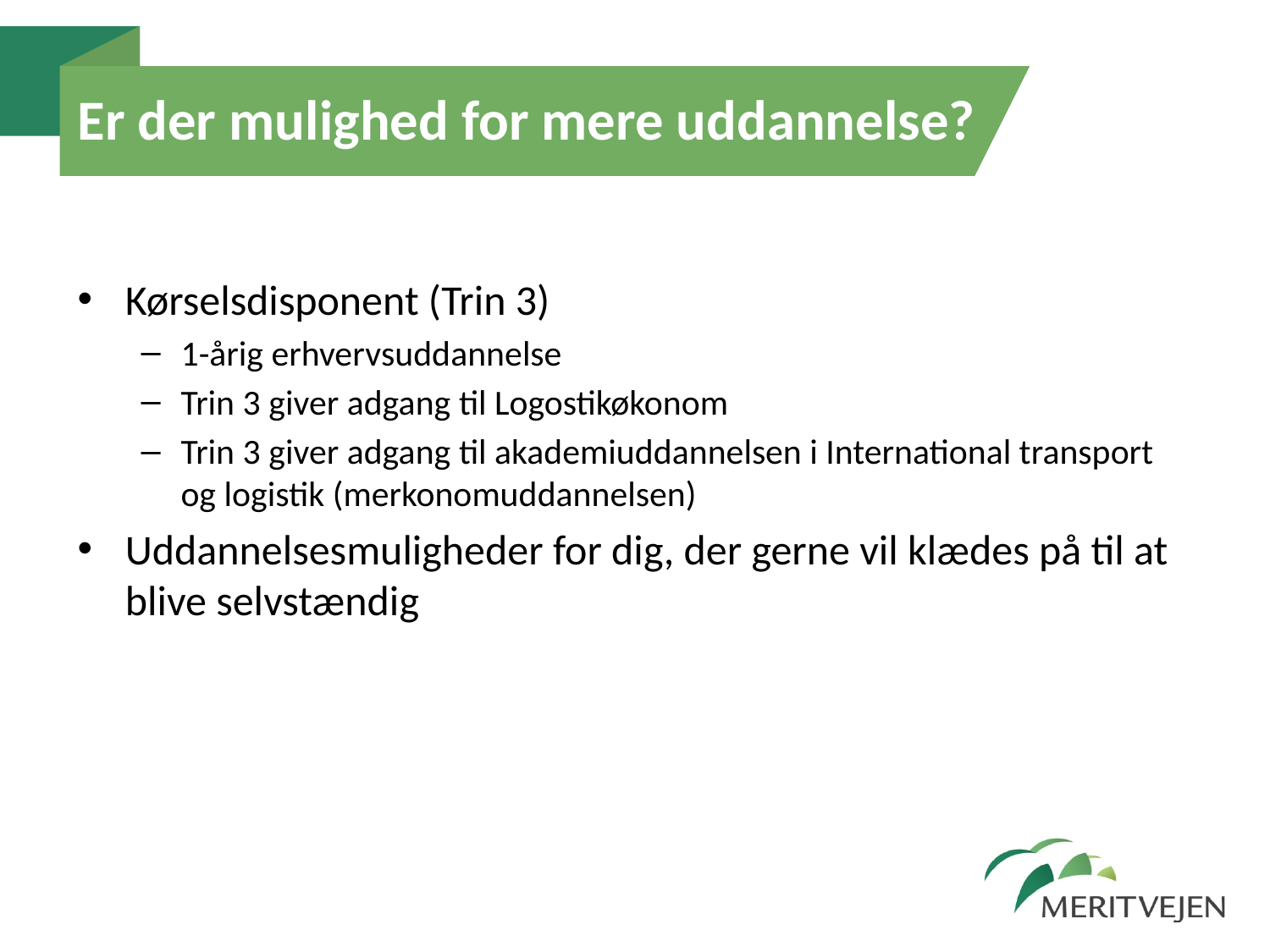

# Er der mulighed for mere uddannelse?
Kørselsdisponent (Trin 3)
1-årig erhvervsuddannelse
Trin 3 giver adgang til Logostikøkonom
Trin 3 giver adgang til akademiuddannelsen i International transport og logistik (merkonomuddannelsen)
Uddannelsesmuligheder for dig, der gerne vil klædes på til at blive selvstændig